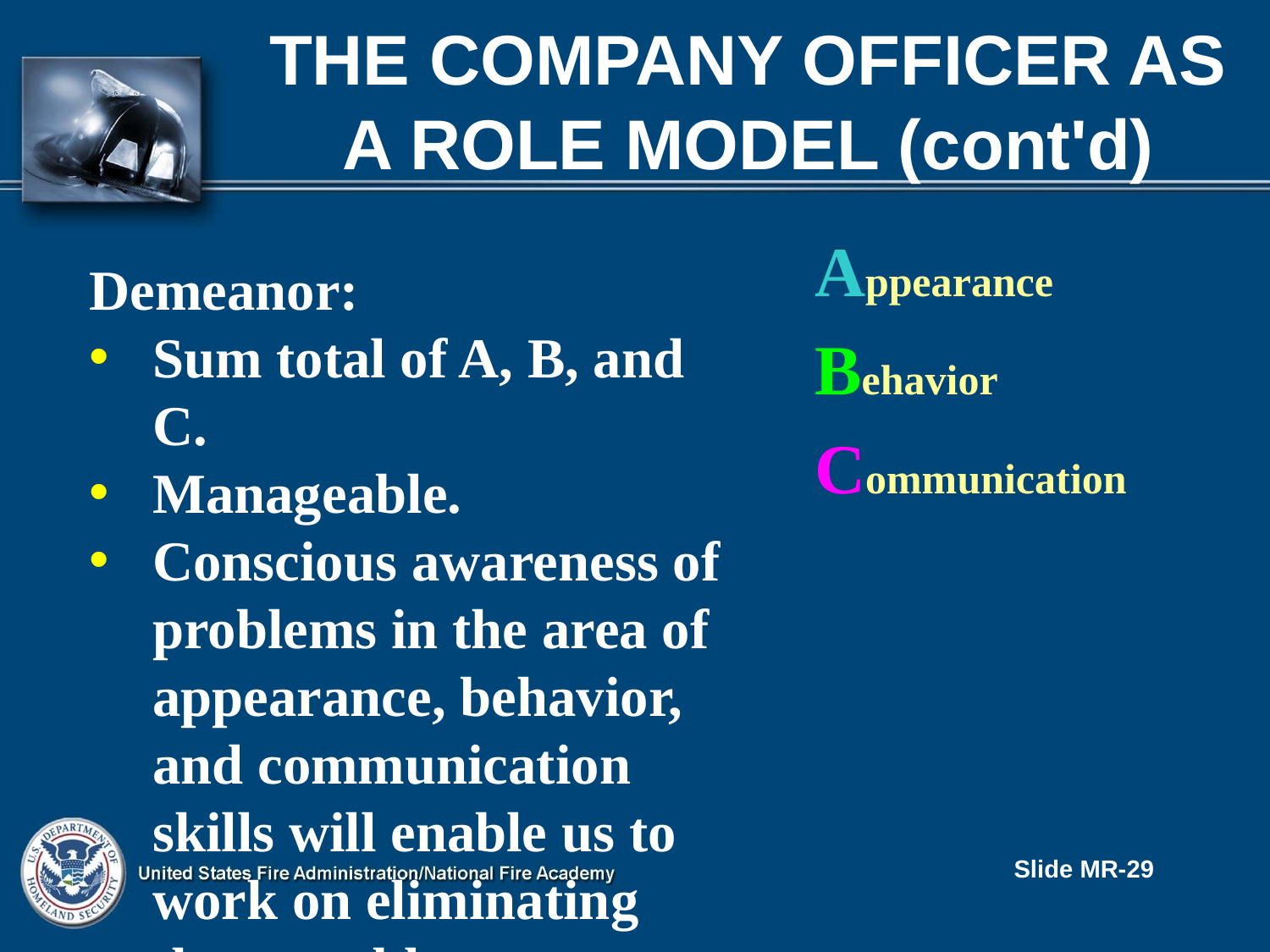

# The COMPANY OFFICER As A Role Model (cont'd)
Appearance
Behavior
Communication
Demeanor:
Sum total of A, B, and C.
Manageable.
Conscious awareness of problems in the area of appearance, behavior, and communication skills will enable us to work on eliminating these problems.
Slide MR-29